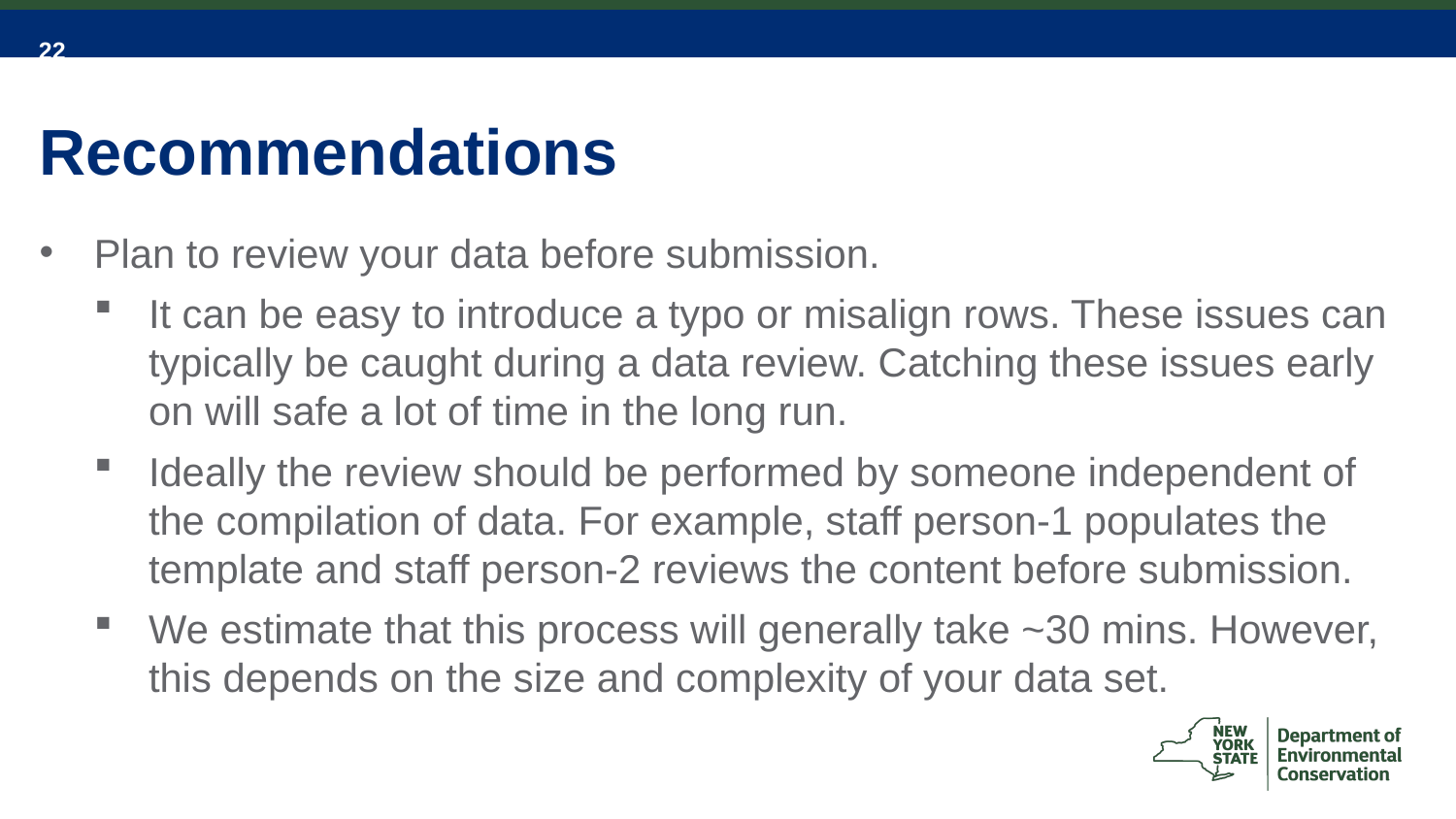

# Recommendations
Plan to review your data before submission.
It can be easy to introduce a typo or misalign rows. These issues can typically be caught during a data review. Catching these issues early on will safe a lot of time in the long run.
Ideally the review should be performed by someone independent of the compilation of data. For example, staff person-1 populates the template and staff person-2 reviews the content before submission.
We estimate that this process will generally take ~30 mins. However, this depends on the size and complexity of your data set.